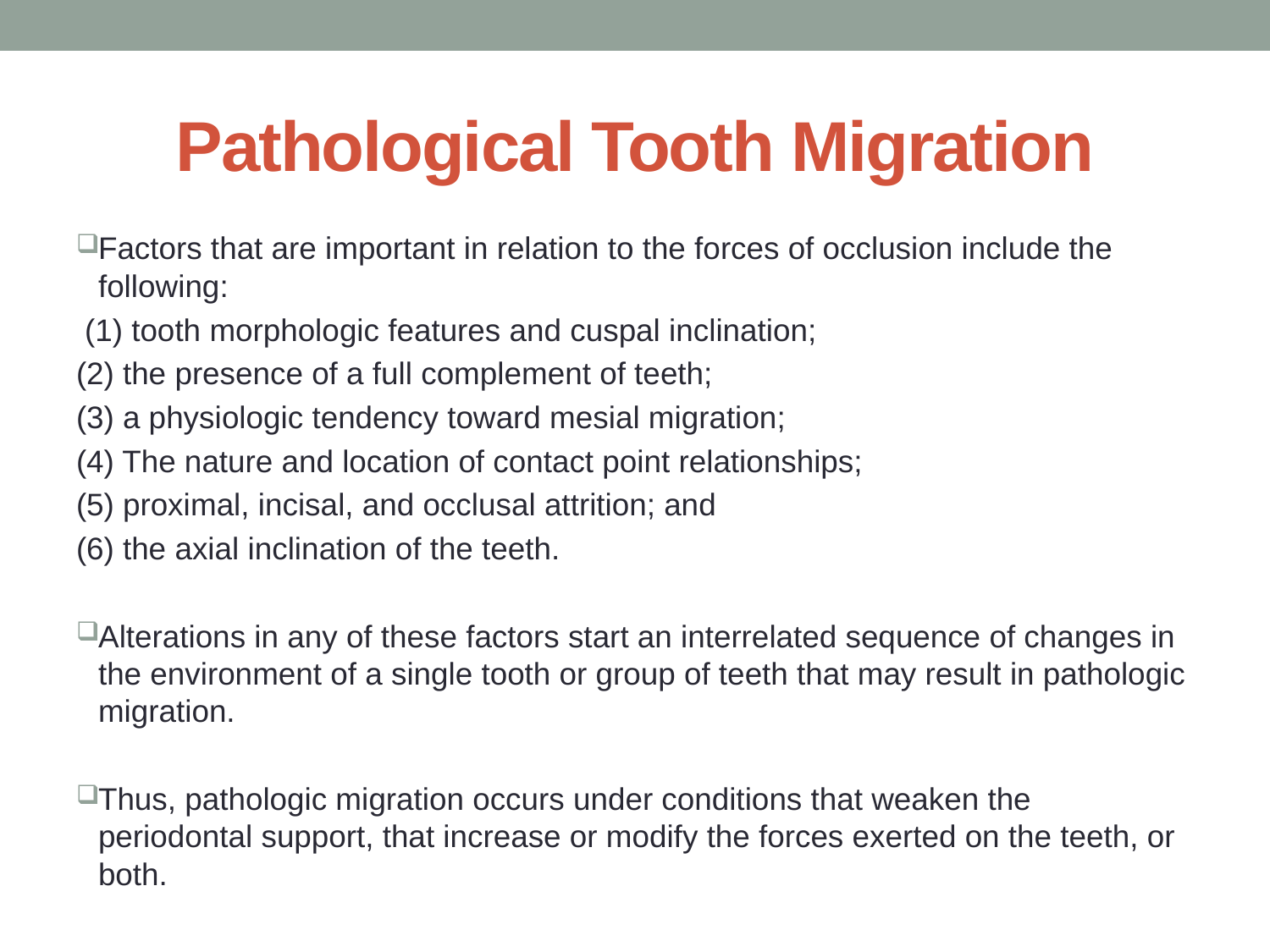

# Pathological Tooth Migration
Factors that are important in relation to the forces of occlusion include the following:
 (1) tooth morphologic features and cuspal inclination;
(2) the presence of a full complement of teeth;
(3) a physiologic tendency toward mesial migration;
(4) The nature and location of contact point relationships;
(5) proximal, incisal, and occlusal attrition; and
(6) the axial inclination of the teeth.

Alterations in any of these factors start an interrelated sequence of changes in the environment of a single tooth or group of teeth that may result in pathologic migration.

Thus, pathologic migration occurs under conditions that weaken the periodontal support, that increase or modify the forces exerted on the teeth, or both.